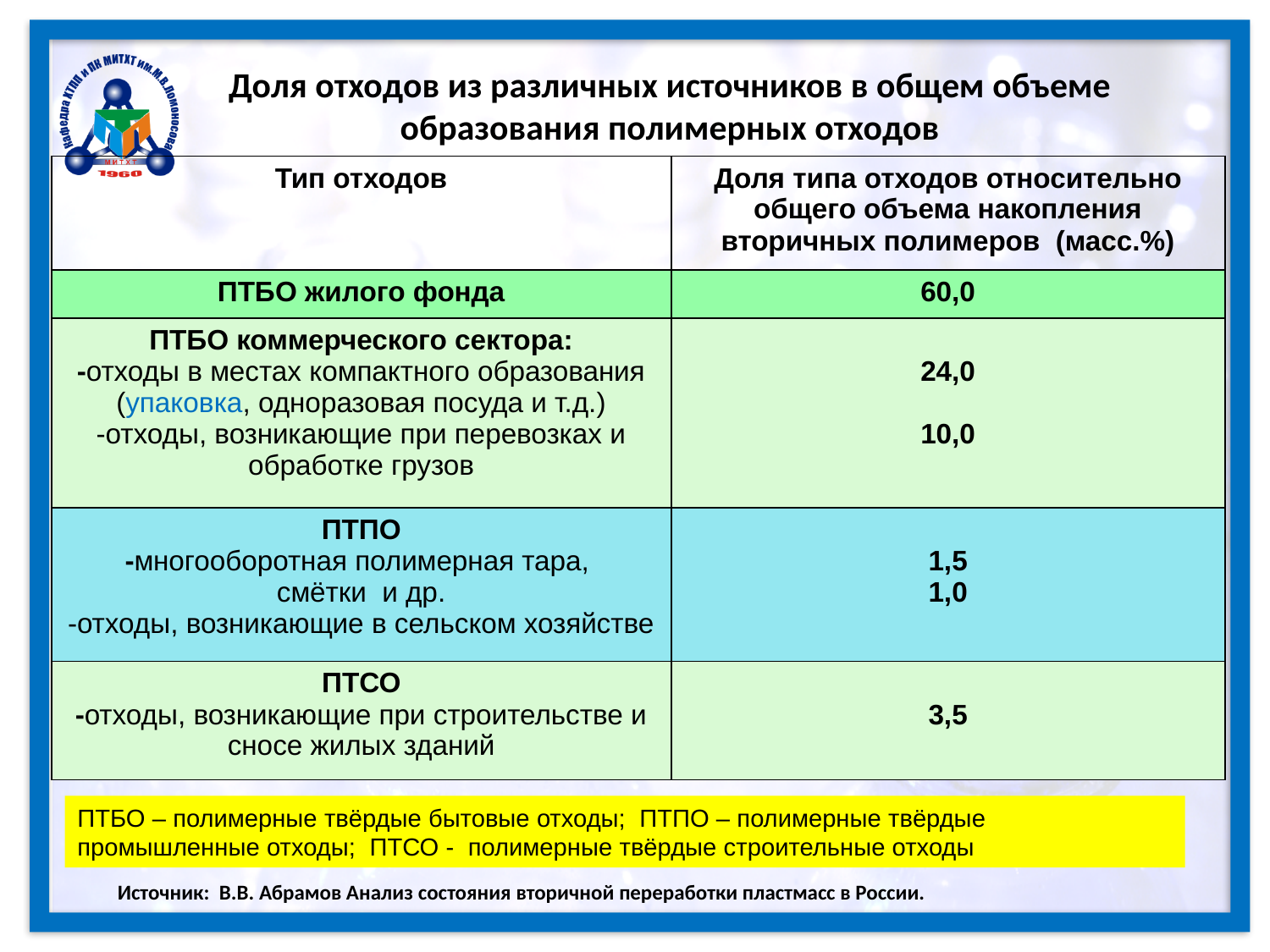

Доля отходов из различных источников в общем объеме образования полимерных отходов
| Тип отходов | Доля типа отходов относительно общего объема накопления вторичных полимеров (масс.%) |
| --- | --- |
| ПТБО жилого фонда | 60,0 |
| ПТБО коммерческого сектора: -отходы в местах компактного образования (упаковка, одноразовая посуда и т.д.) -отходы, возникающие при перевозках и обработке грузов | 24,0 10,0 |
| ПТПО -многооборотная полимерная тара, смётки и др. -отходы, возникающие в сельском хозяйстве | 1,5 1,0 |
| ПТСО -отходы, возникающие при строительстве и сносе жилых зданий | 3,5 |
ПТБО – полимерные твёрдые бытовые отходы;  ПТПО – полимерные твёрдые промышленные отходы;  ПТСО -  полимерные твёрдые строительные отходы
Источник:  В.В. Абрамов Анализ состояния вторичной переработки пластмасс в России.